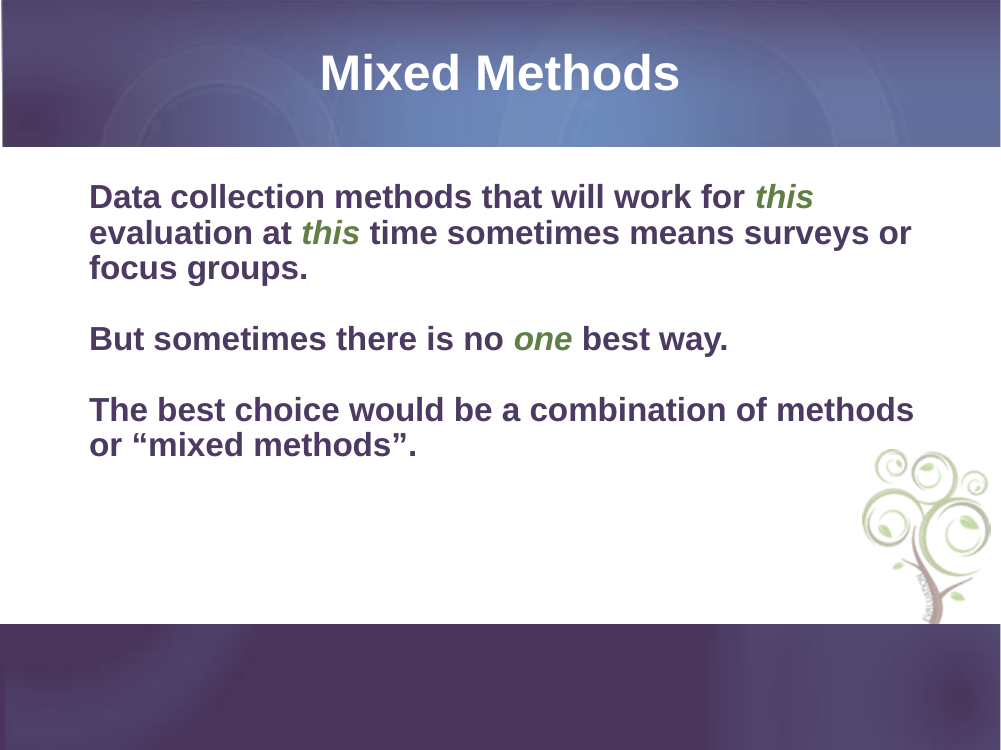

Mixed Methods
Data collection methods that will work for this evaluation at this time sometimes means surveys or focus groups.

But sometimes there is no one best way.

The best choice would be a combination of methods or “mixed methods”.